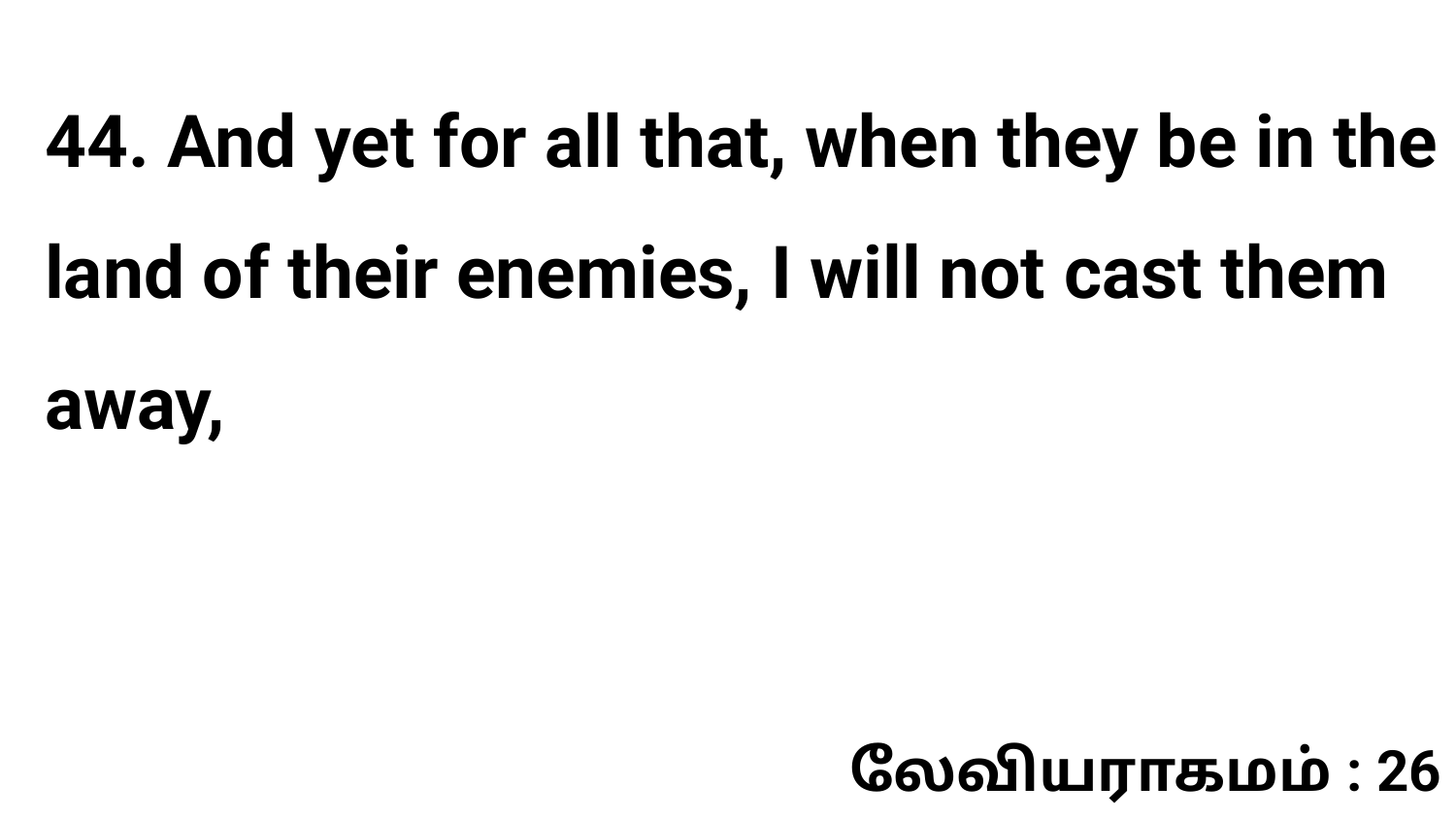

44. And yet for all that, when they be in the land of their enemies, I will not cast them away,
லேவியராகமம் : 26